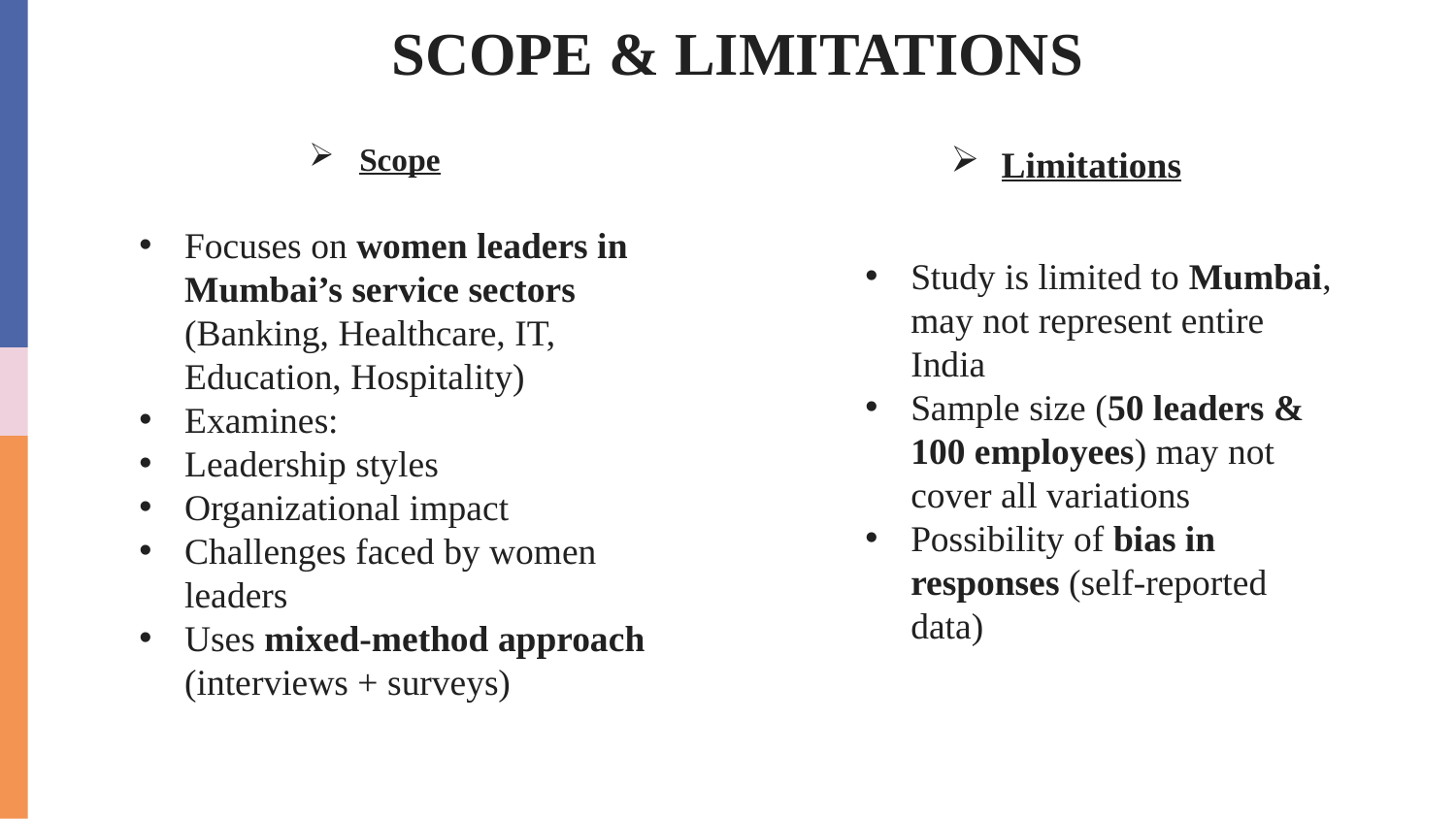

# SCOPE & LIMITATIONS
Scope
Limitations

Focuses on women leaders in Mumbai’s service sectors
(Banking, Healthcare, IT, Education, Hospitality)
Examines:
Leadership styles
Organizational impact
Challenges faced by women leaders
Uses mixed-method approach (interviews + surveys)
Study is limited to Mumbai, may not represent entire India
Sample size (50 leaders & 100 employees) may not cover all variations
Possibility of bias in responses (self-reported data)